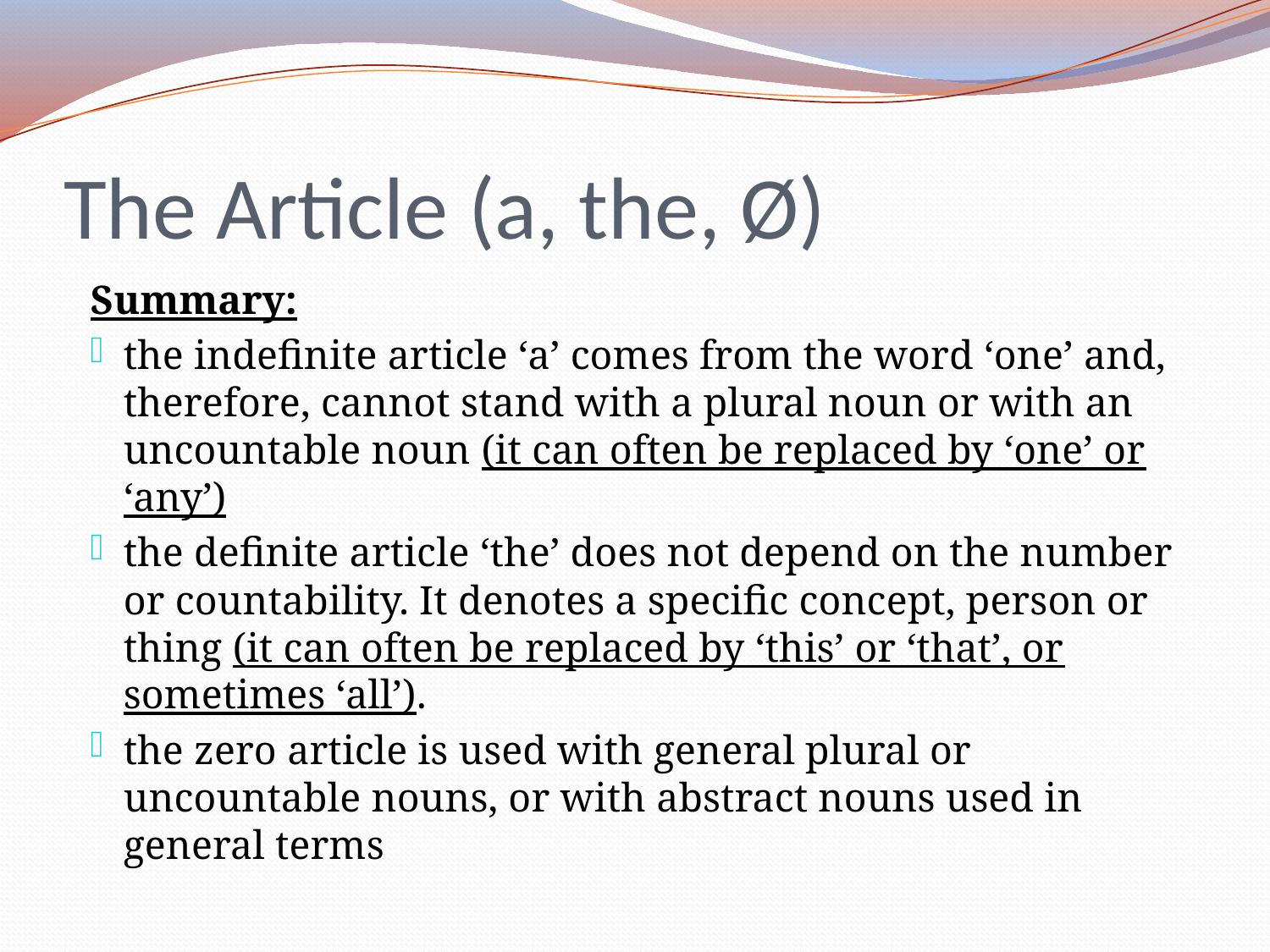

# The Article (a, the, Ø)
Summary:
the indefinite article ‘a’ comes from the word ‘one’ and, therefore, cannot stand with a plural noun or with an uncountable noun (it can often be replaced by ‘one’ or ‘any’)
the definite article ‘the’ does not depend on the number or countability. It denotes a specific concept, person or thing (it can often be replaced by ‘this’ or ‘that’, or sometimes ‘all’).
the zero article is used with general plural or uncountable nouns, or with abstract nouns used in general terms